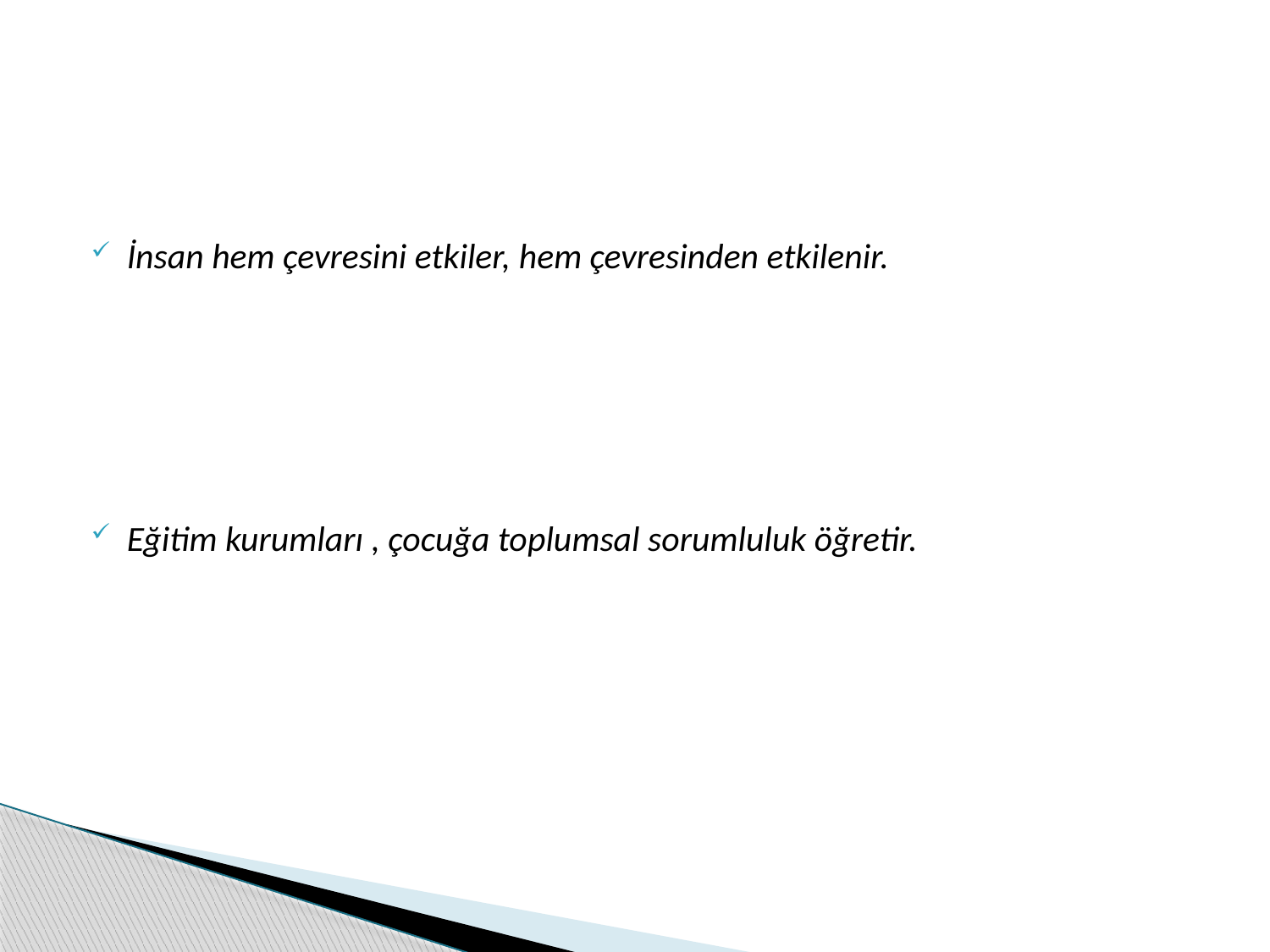

İnsan hem çevresini etkiler, hem çevresinden etkilenir.

Eğitim kurumları , çocuğa toplumsal sorumluluk öğretir.